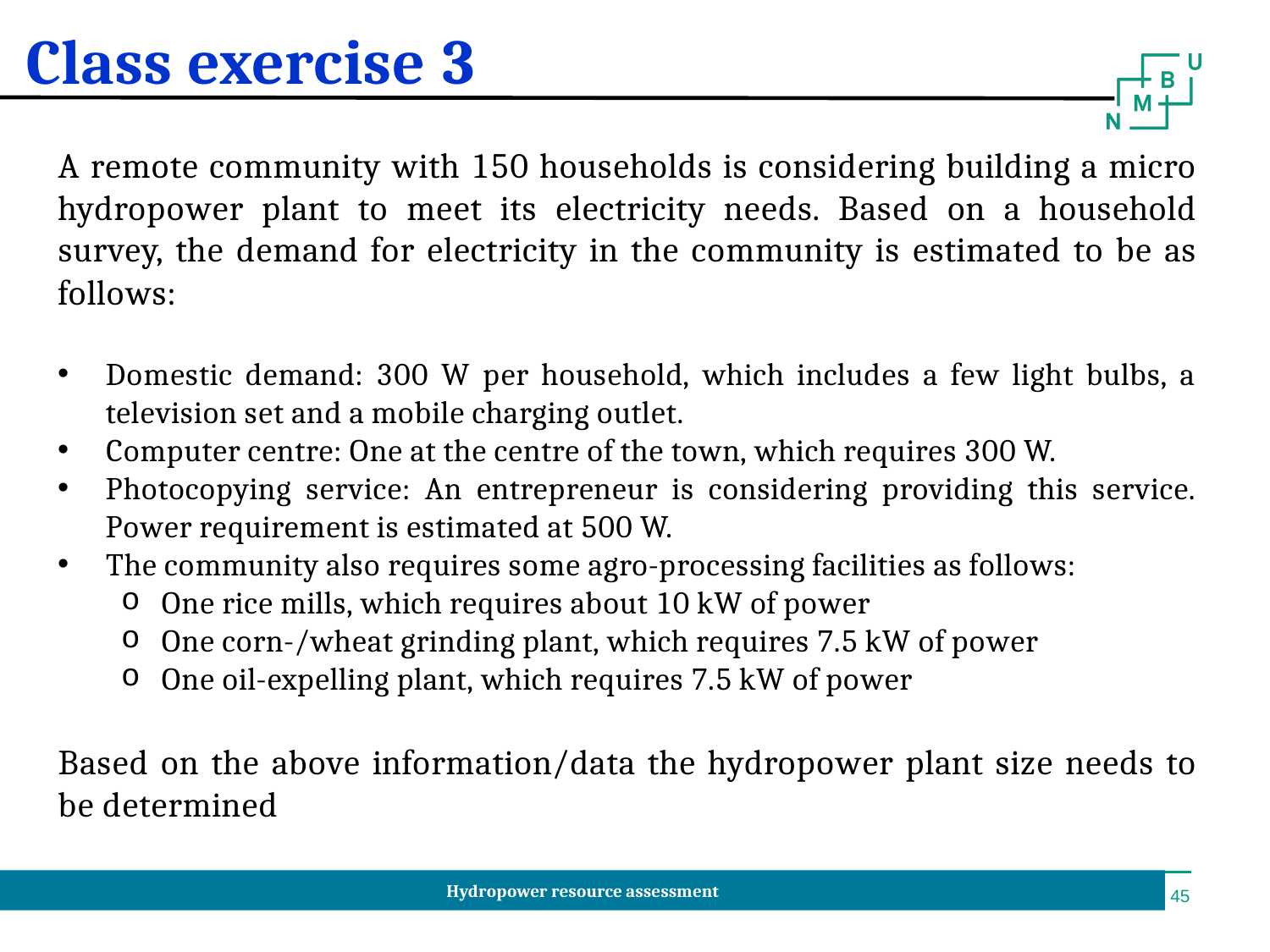

# Class exercise 3
A remote community with 150 households is considering building a micro hydropower plant to meet its electricity needs. Based on a household survey, the demand for electricity in the community is estimated to be as follows:

Domestic demand: 300 W per household, which includes a few light bulbs, a television set and a mobile charging outlet.
Computer centre: One at the centre of the town, which requires 300 W.
Photocopying service: An entrepreneur is considering providing this service. Power requirement is estimated at 500 W.
The community also requires some agro-processing facilities as follows:
One rice mills, which requires about 10 kW of power
One corn-/wheat grinding plant, which requires 7.5 kW of power
One oil-expelling plant, which requires 7.5 kW of power

Based on the above information/data the hydropower plant size needs to be determined
Hydropower resource assessment
45